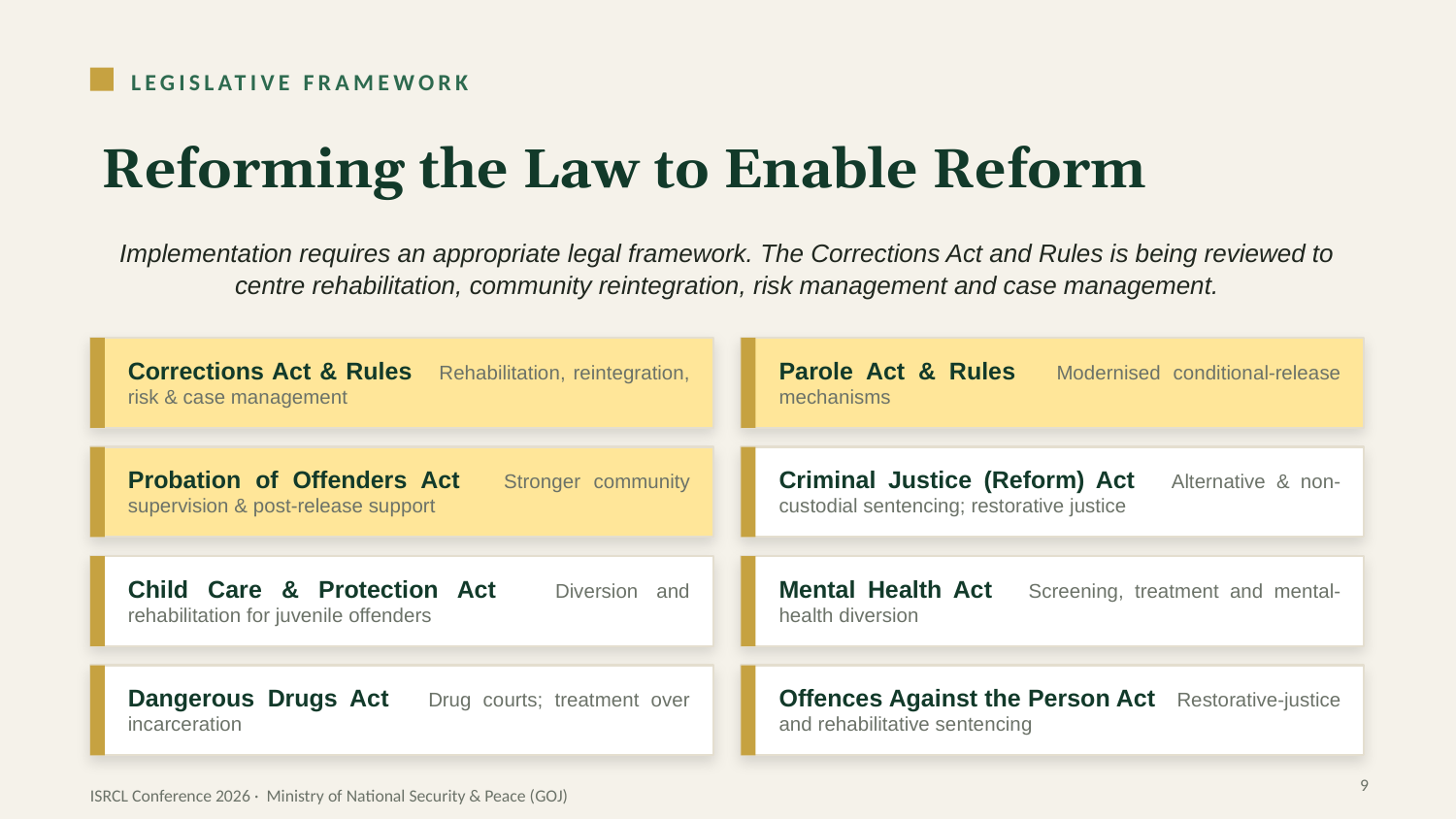

LEGISLATIVE FRAMEWORK

Reforming the Law to Enable Reform
Implementation requires an appropriate legal framework. The Corrections Act and Rules is being reviewed to centre rehabilitation, community reintegration, risk management and case management.

Corrections Act & Rules   Rehabilitation, reintegration, risk & case management

Parole Act & Rules   Modernised conditional-release mechanisms

Probation of Offenders Act   Stronger community supervision & post-release support

Criminal Justice (Reform) Act   Alternative & non-custodial sentencing; restorative justice

Child Care & Protection Act   Diversion and rehabilitation for juvenile offenders

Mental Health Act   Screening, treatment and mental-health diversion

Dangerous Drugs Act   Drug courts; treatment over incarceration

Offences Against the Person Act   Restorative-justice and rehabilitative sentencing
9
ISRCL Conference 2026 ·  Ministry of National Security & Peace (GOJ)